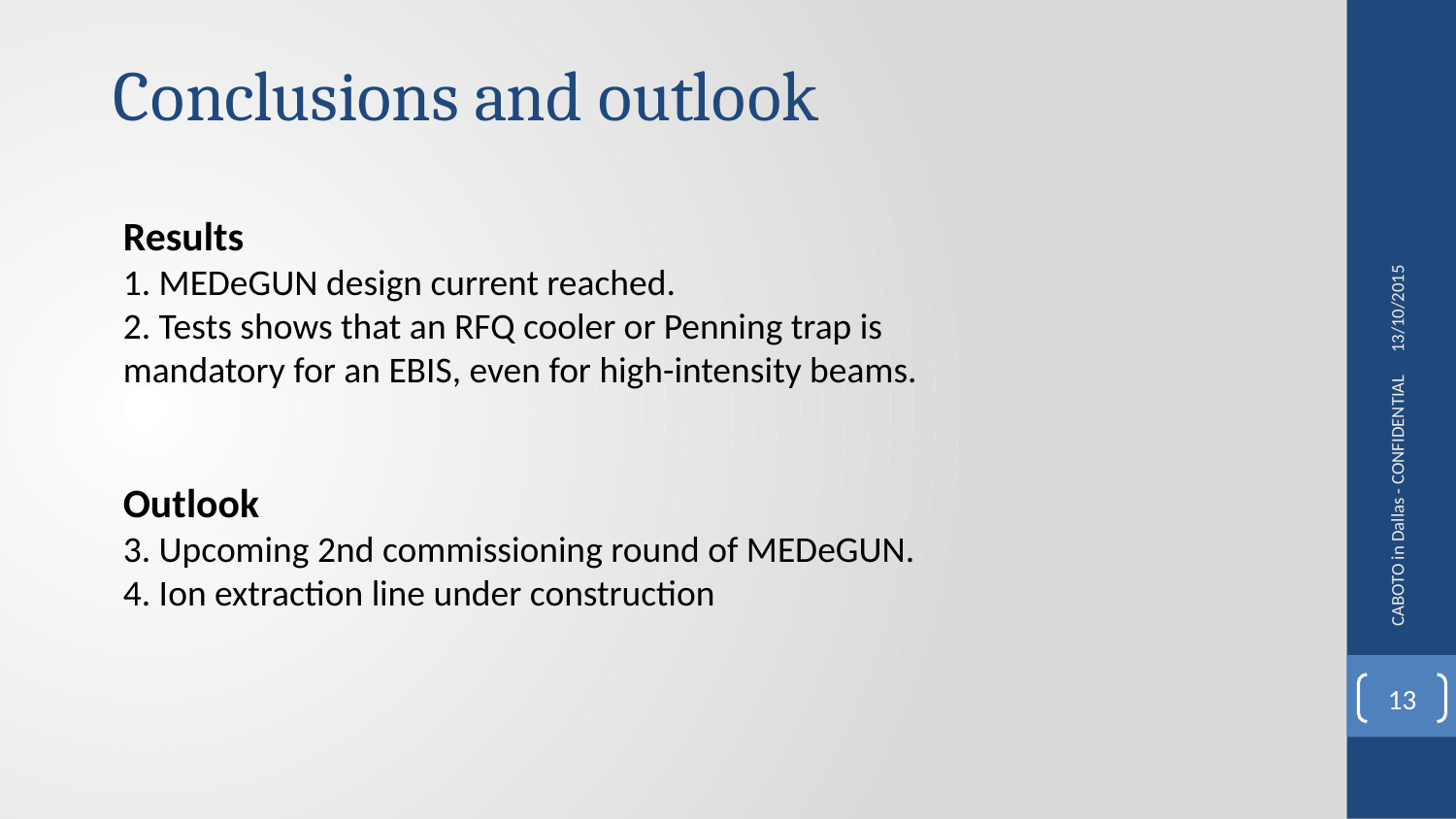

Conclusions and outlook
13/10/2015
Results
1. MEDeGUN design current reached.
2. Tests shows that an RFQ cooler or Penning trap is mandatory for an EBIS, even for high-intensity beams.

Outlook
3. Upcoming 2nd commissioning round of MEDeGUN.
4. Ion extraction line under construction
CABOTO in Dallas - CONFIDENTIAL
13